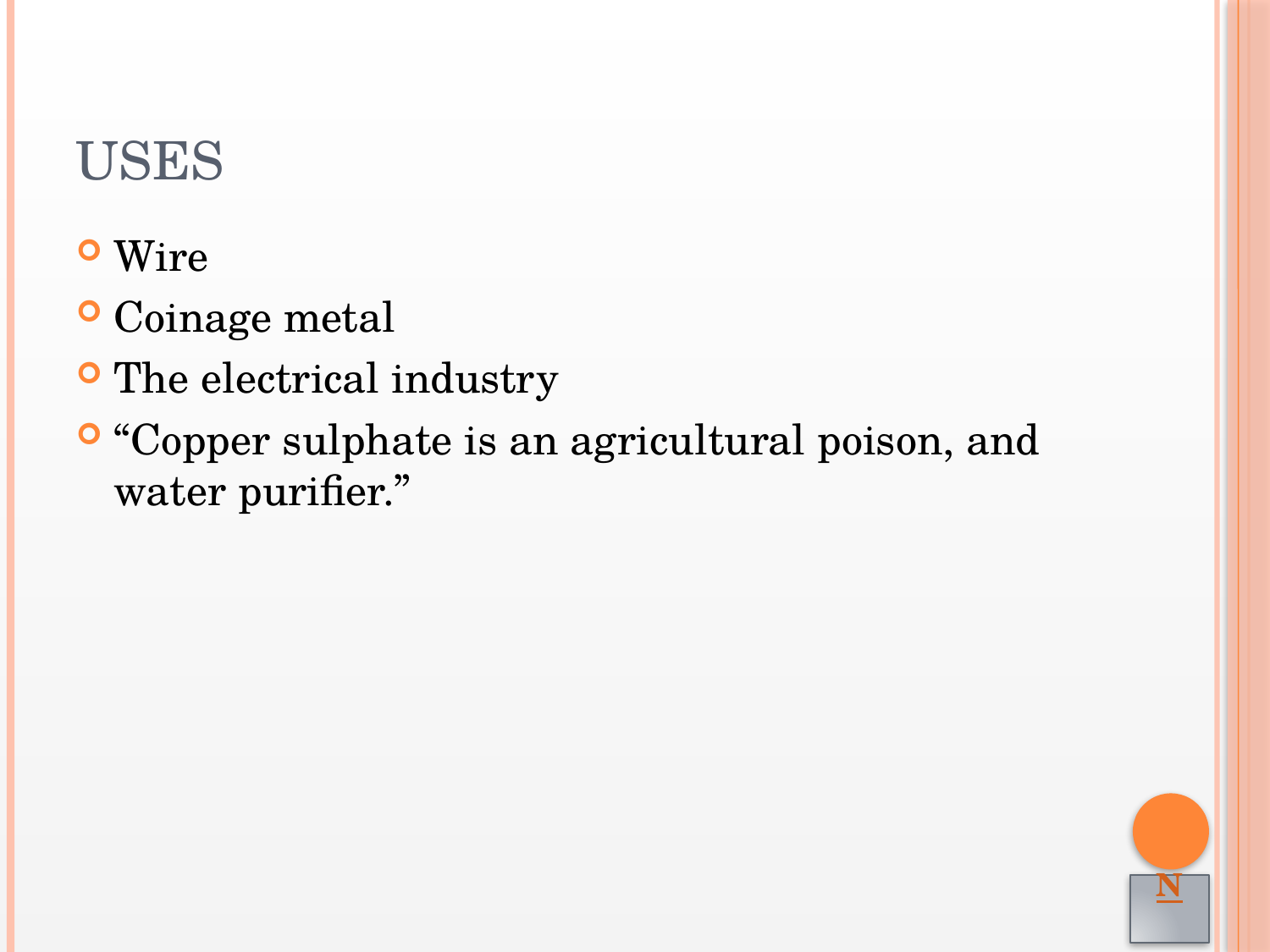

# Uses
Wire
Coinage metal
The electrical industry
“Copper sulphate is an agricultural poison, and water purifier.”